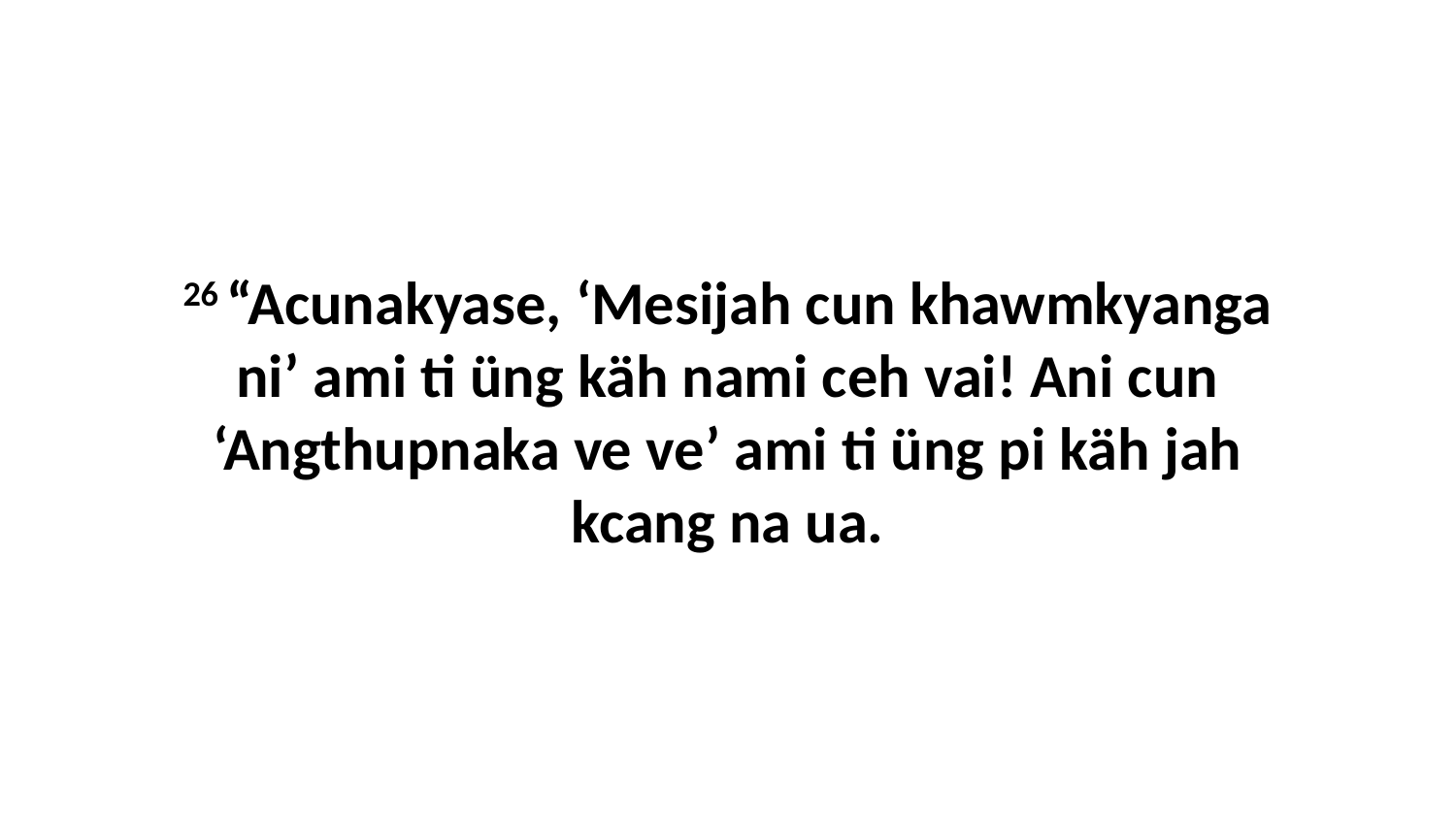

26 “Acunakyase, ‘Mesijah cun khawmkyanga ni’ ami ti üng käh nami ceh vai! Ani cun ‘Angthupnaka ve ve’ ami ti üng pi käh jah kcang na ua.